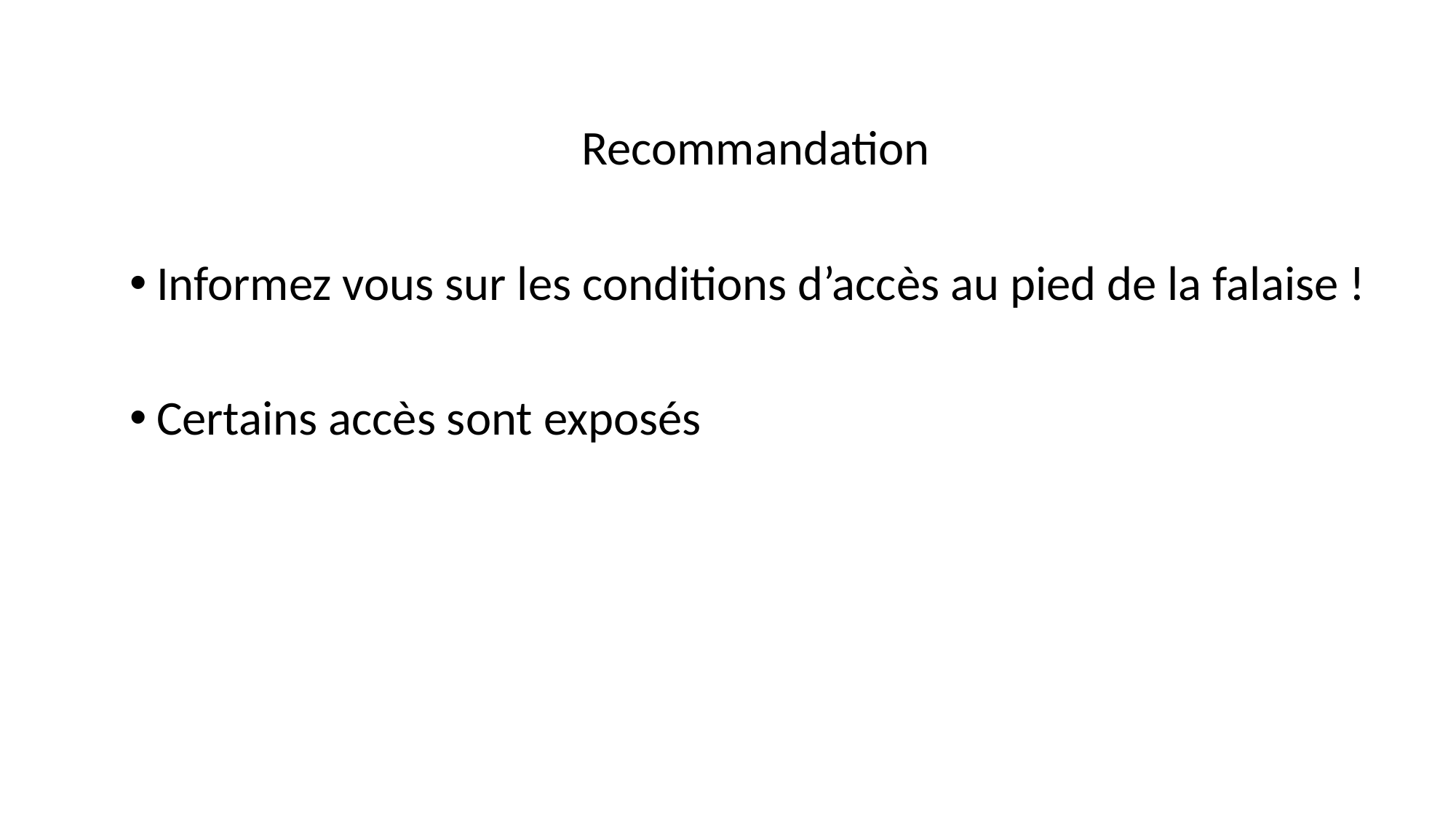

Recommandation

Informez vous sur les conditions d’accès au pied de la falaise !

Certains accès sont exposés